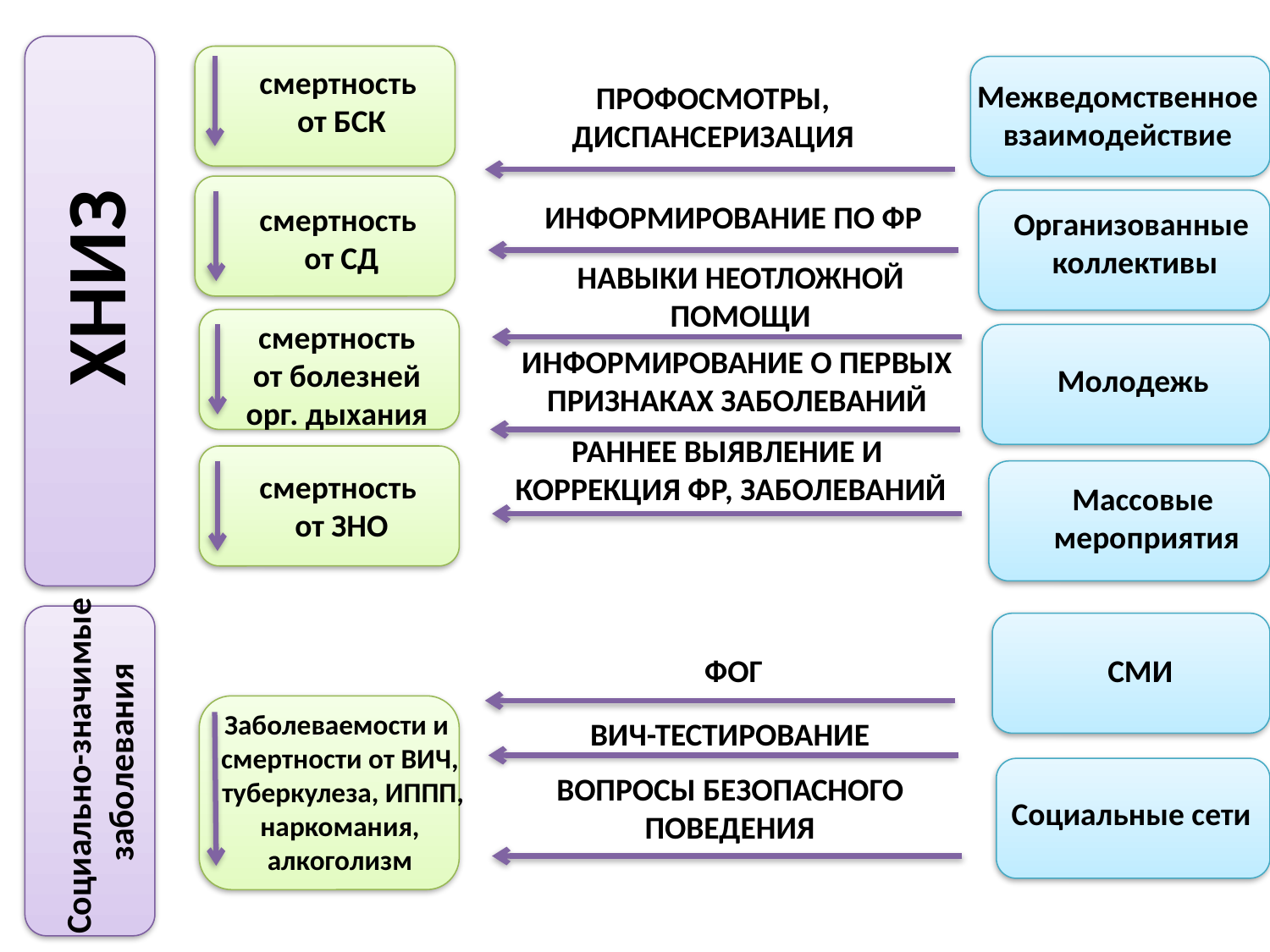

смертность
 от БСК

Межведомственное
взаимодействие
ПРОФОСМОТРЫ,
ДИСПАНСЕРИЗАЦИЯ

ИНФОРМИРОВАНИЕ ПО ФР
смертность
 от СД
Организованные
 коллективы
ХНИЗ
НАВЫКИ НЕОТЛОЖНОЙ ПОМОЩИ

смертность
 от болезней
орг. дыхания

ИНФОРМИРОВАНИЕ О ПЕРВЫХ ПРИЗНАКАХ ЗАБОЛЕВАНИЙ
Молодежь
РАННЕЕ ВЫЯВЛЕНИЕ И
КОРРЕКЦИЯ ФР, ЗАБОЛЕВАНИЙ

смертность
 от ЗНО

Массовые
мероприятия

СМИ
ФОГ

Заболеваемости и
смертности от ВИЧ,
 туберкулеза, ИППП, наркомания, алкоголизм
ВИЧ-ТЕСТИРОВАНИЕ
Социально-значимые
заболевания

ВОПРОСЫ БЕЗОПАСНОГО ПОВЕДЕНИЯ
Социальные сети